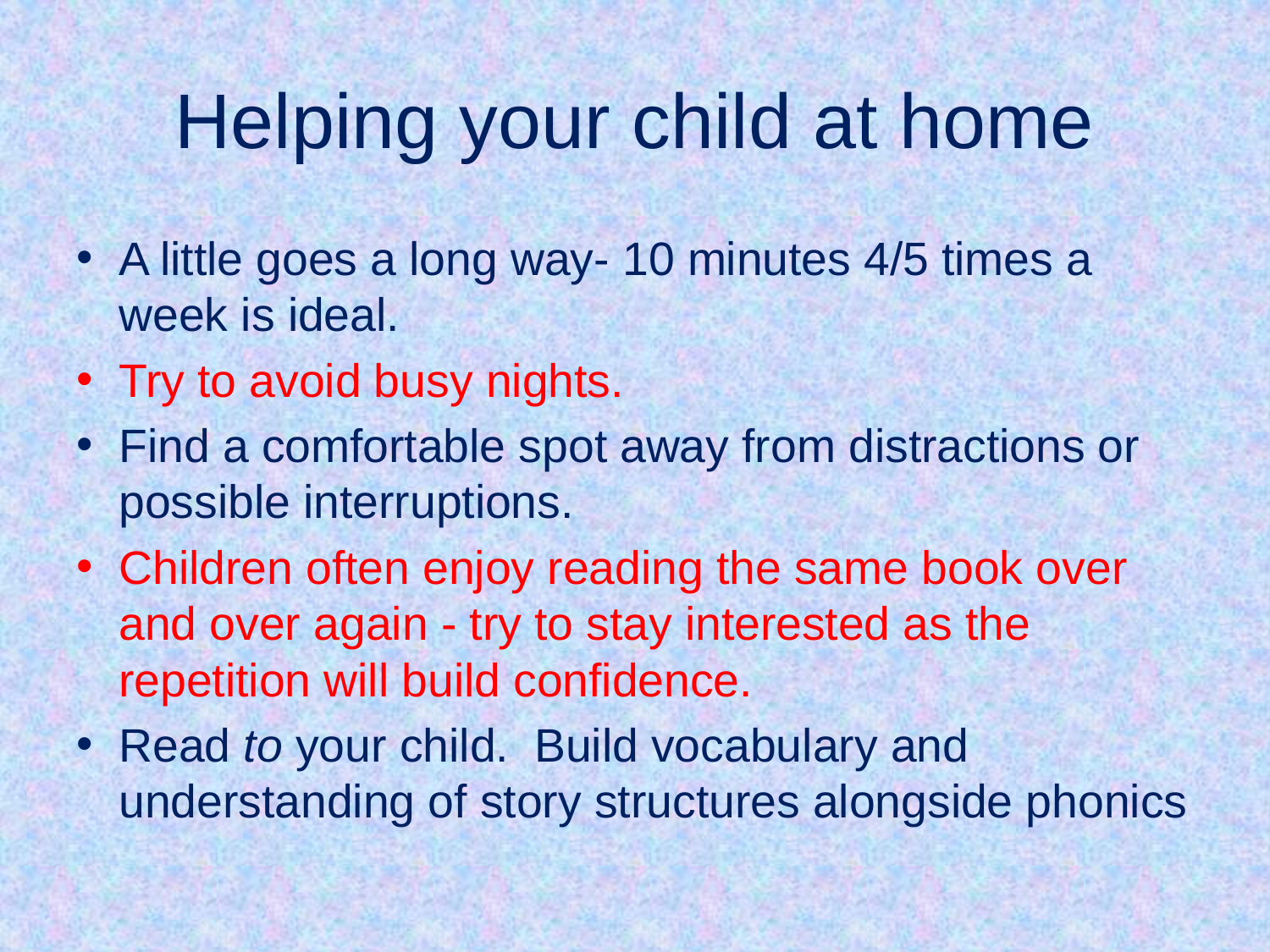

# Helping your child at home
A little goes a long way- 10 minutes 4/5 times a week is ideal.
Try to avoid busy nights.
Find a comfortable spot away from distractions or possible interruptions.
Children often enjoy reading the same book over and over again - try to stay interested as the repetition will build confidence.
Read to your child.  Build vocabulary and understanding of story structures alongside phonics